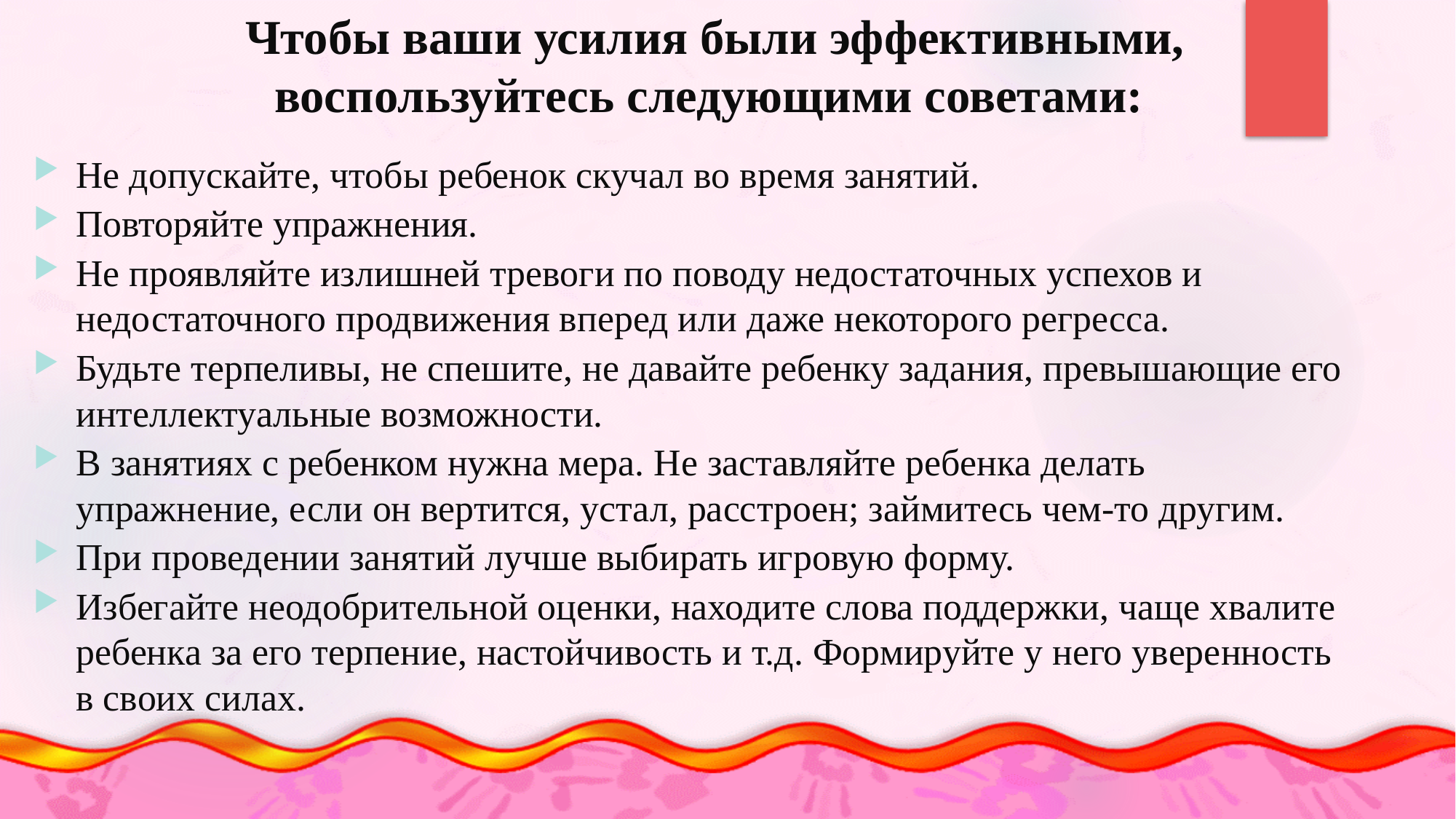

# Чтобы ваши усилия были эффективными, воспользуйтесь следующими советами:

Нe допускайте, чтобы ребенок скучал во время занятий.
Повторяйте упражнения.
Не проявляйте излишней тревоги по поводу недостаточных успехов и недостаточного продвижения вперед или даже некоторого регресса.
Будьте терпеливы, не спешите, не давайте ребенку задания, превышающие его интеллектуальные возможности.
В занятиях с ребенком нужна мера. Не заставляйте ребенка делать упражнение, если он вертится, устал, расстроен; займитесь чем-то другим.
При проведении занятий лучше выбирать игровую форму.
Избегайте неодобрительной оценки, находите слова поддержки, чаще хвалите ребенка за его терпение, настойчивость и т.д. Формируйте у него уверенность в своих силах.